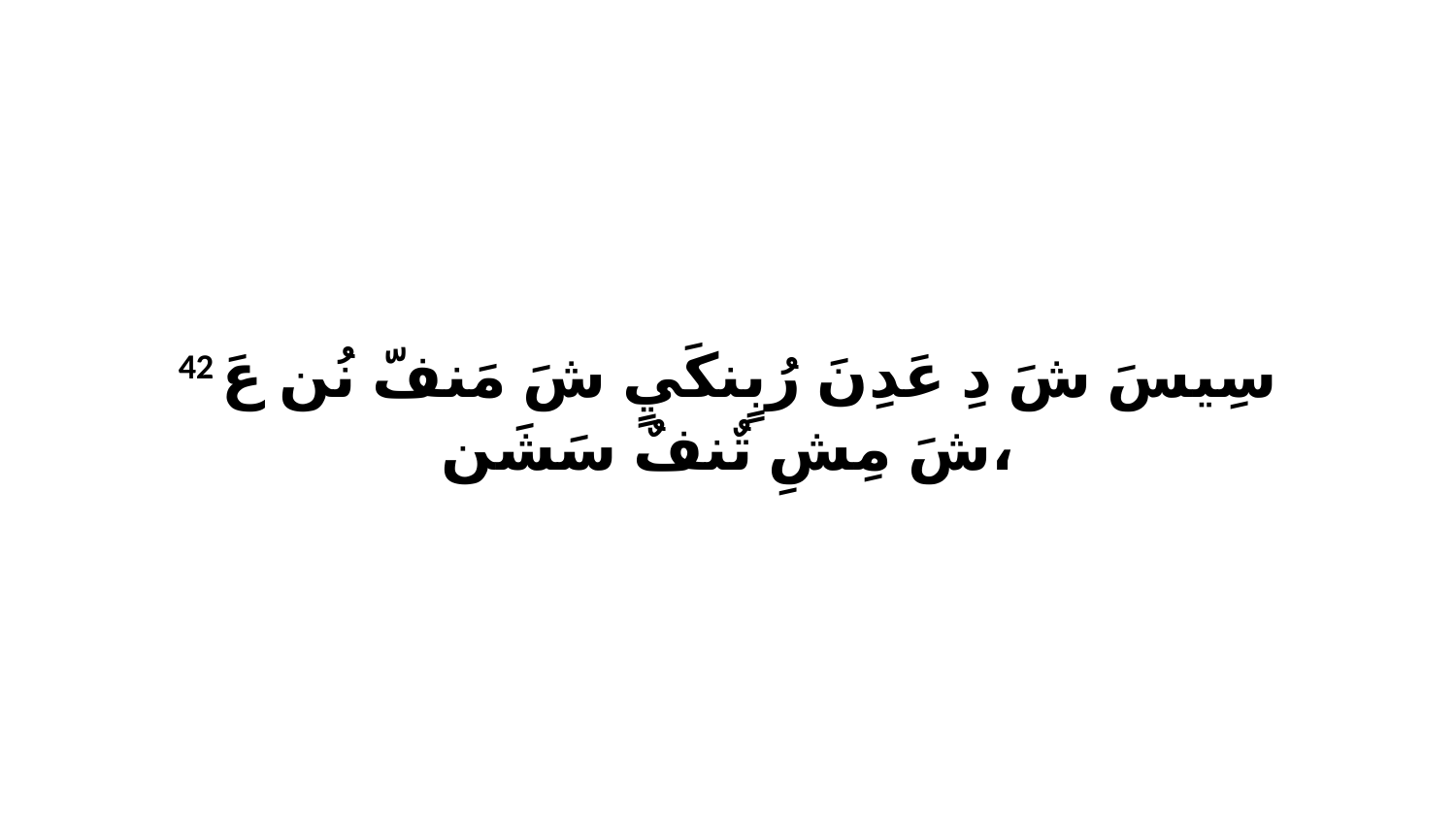

42 سِيسَ شَ دِ عَدِنَ رُبٍنكَيٍ شَ مَنفّ نُن عَ شَ مِشِ تٌنفٌ سَشَن،